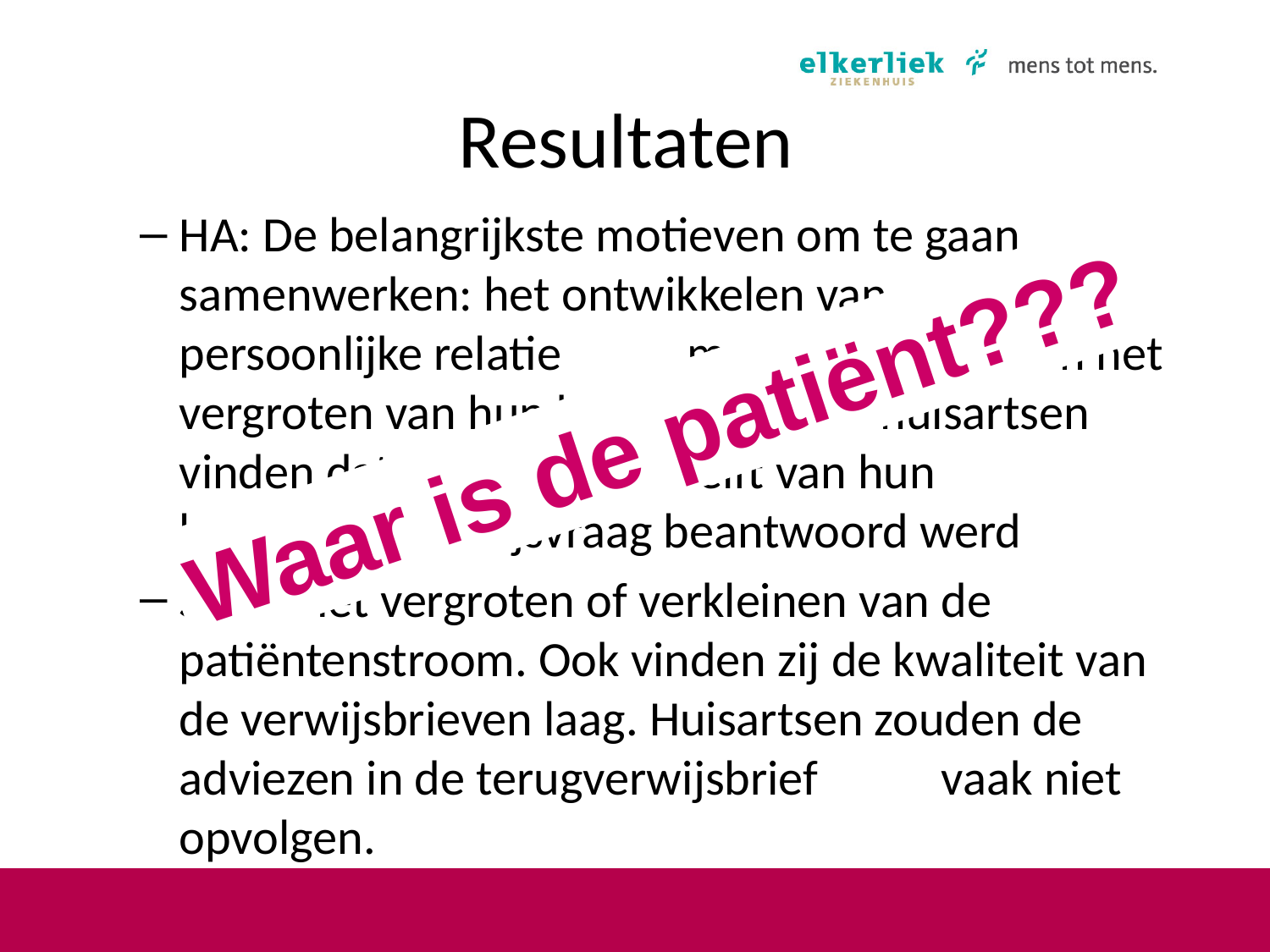

# Resultaten
HA: De belangrijkste motieven om te gaan samenwerken: het ontwikkelen van een persoonlijke relatie 	met de specialist en het vergroten van hun kennis. 	De huisartsen vinden dat bij slechts de helft van hun 	brieven de verwijsvraag beantwoord werd
Spec: Het vergroten of verkleinen van de patiëntenstroom. Ook vinden zij de kwaliteit van de verwijsbrieven laag. Huisartsen zouden de adviezen in de terugverwijsbrief 	vaak niet opvolgen.

Waar is de patiënt???